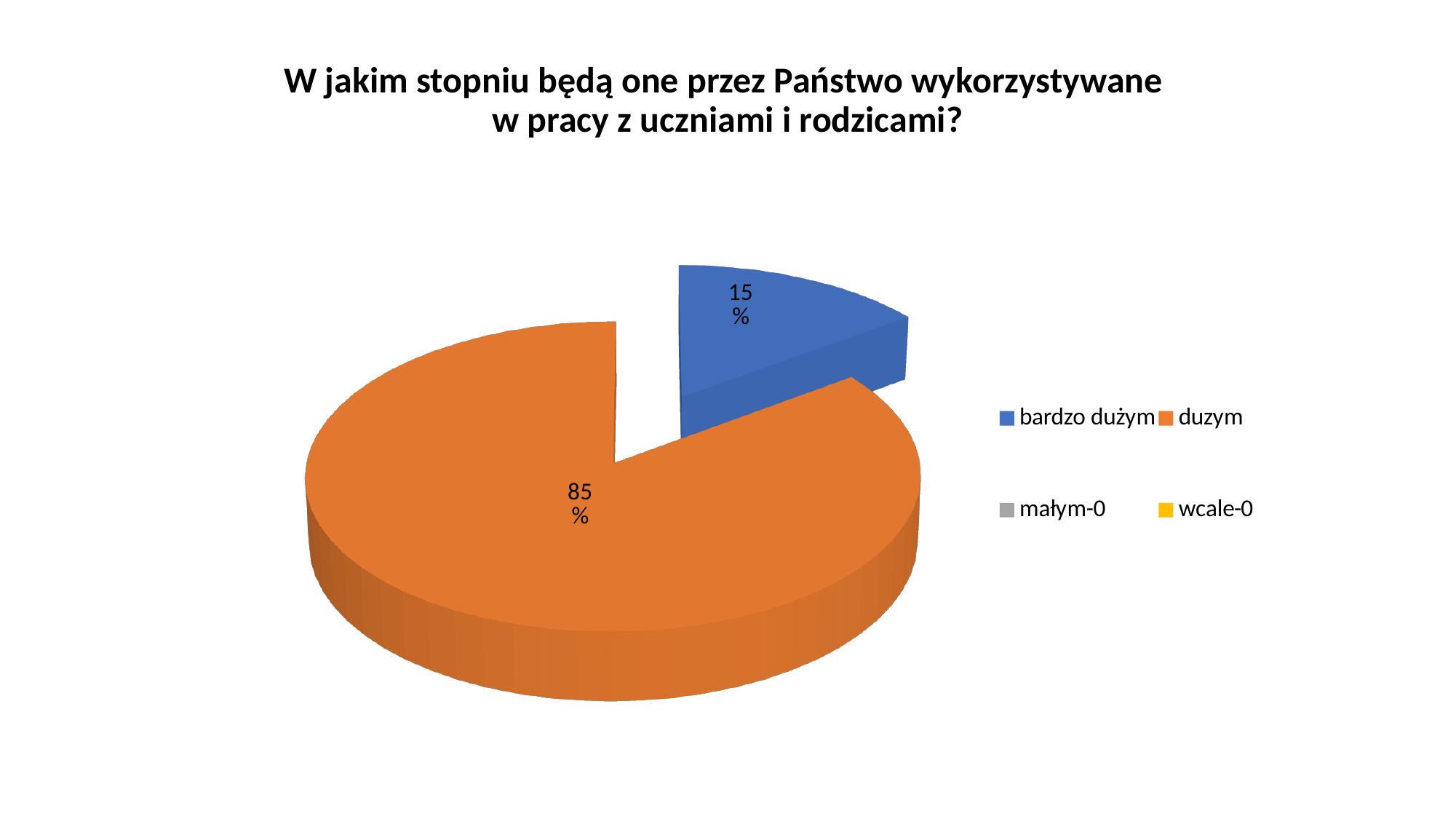

# W jakim stopniu będą one przez Państwo wykorzystywane w pracy z uczniami i rodzicami?

[unsupported chart]